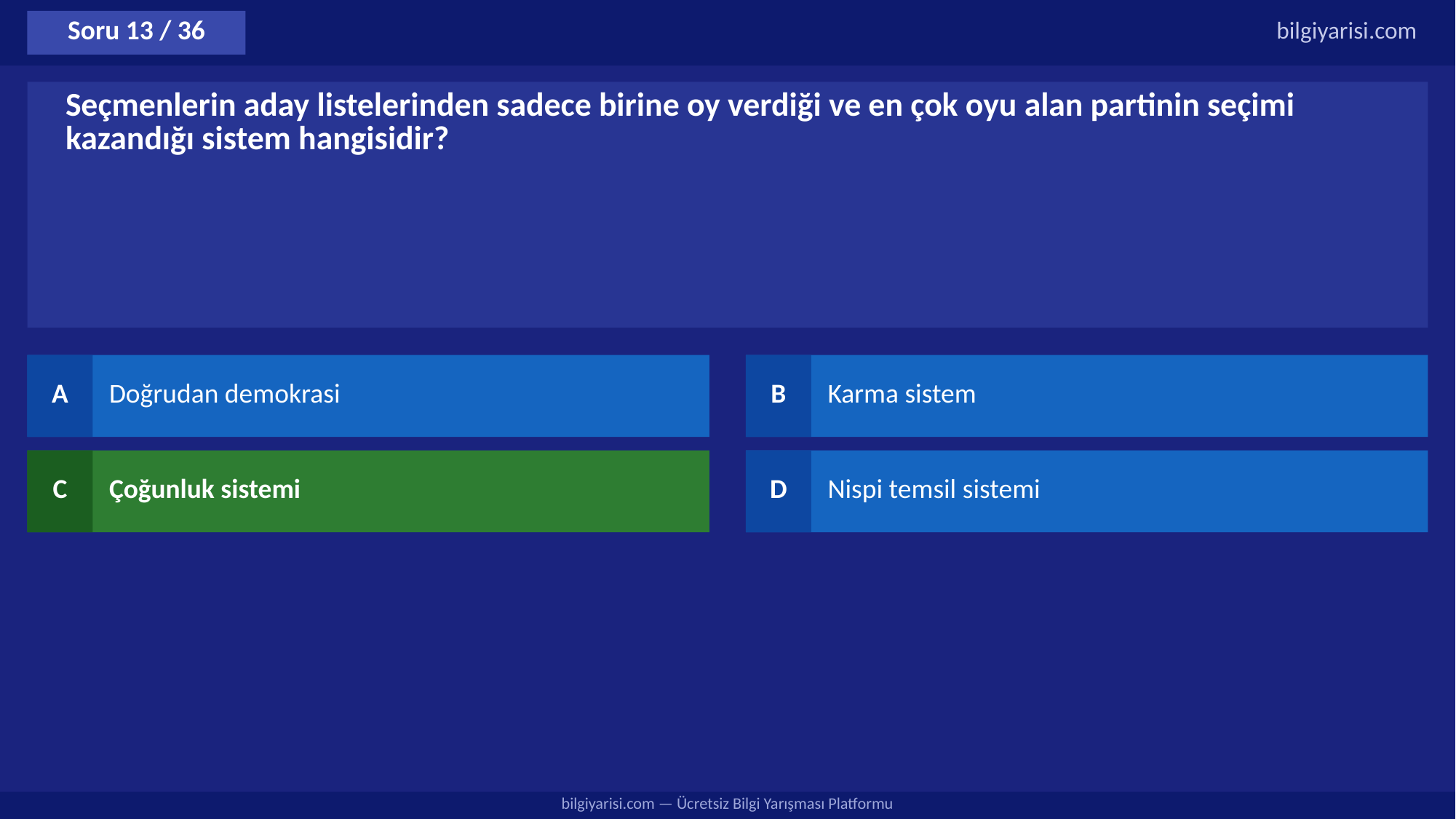

Soru 13 / 36
bilgiyarisi.com

Seçmenlerin aday listelerinden sadece birine oy verdiği ve en çok oyu alan partinin seçimi kazandığı sistem hangisidir?

A
Doğrudan demokrasi

B
Karma sistem

C
Çoğunluk sistemi

D
Nispi temsil sistemi
bilgiyarisi.com — Ücretsiz Bilgi Yarışması Platformu